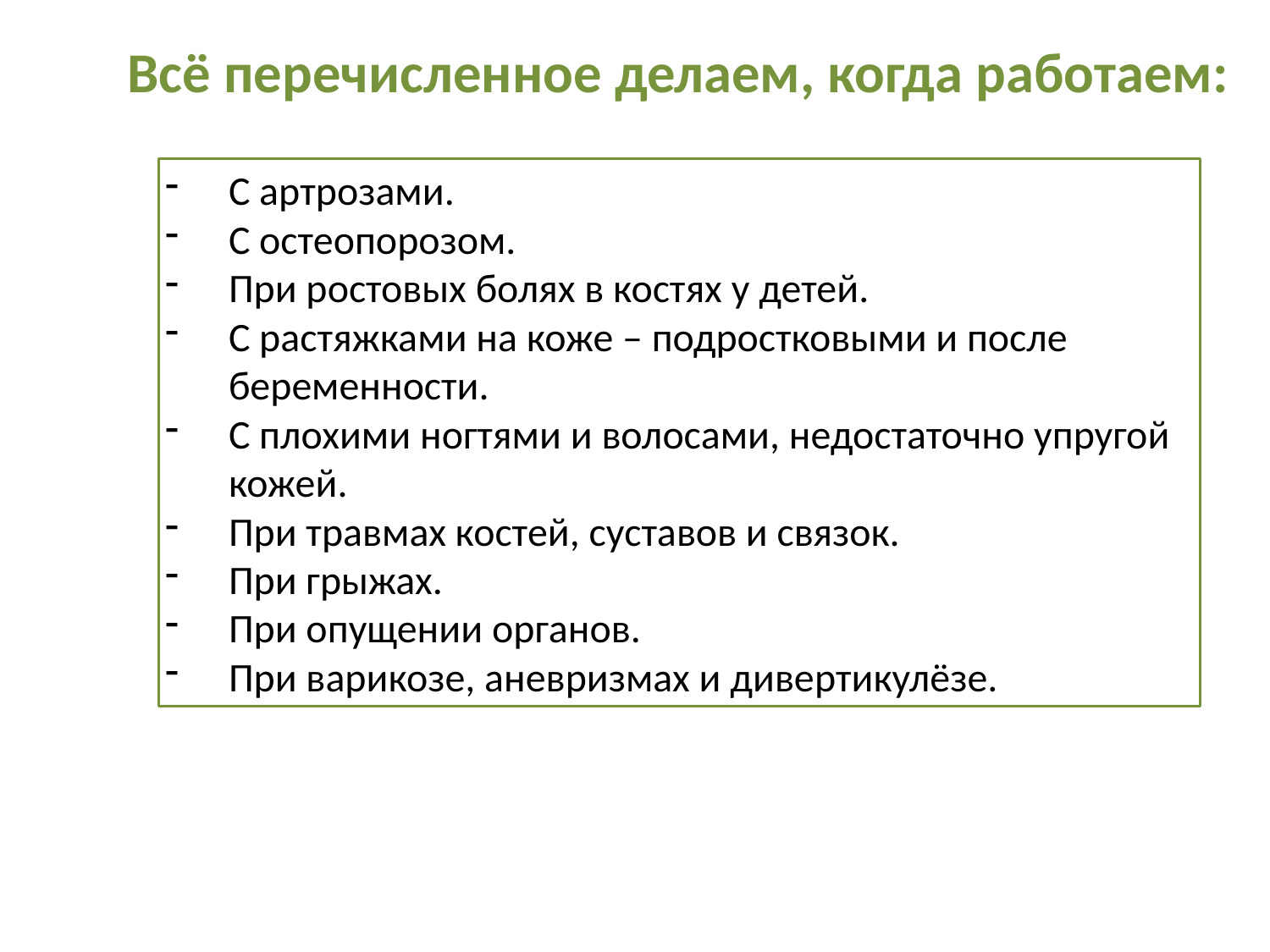

Всё перечисленное делаем, когда работаем:
С артрозами.
С остеопорозом.
При ростовых болях в костях у детей.
С растяжками на коже – подростковыми и после беременности.
С плохими ногтями и волосами, недостаточно упругой кожей.
При травмах костей, суставов и связок.
При грыжах.
При опущении органов.
При варикозе, аневризмах и дивертикулёзе.